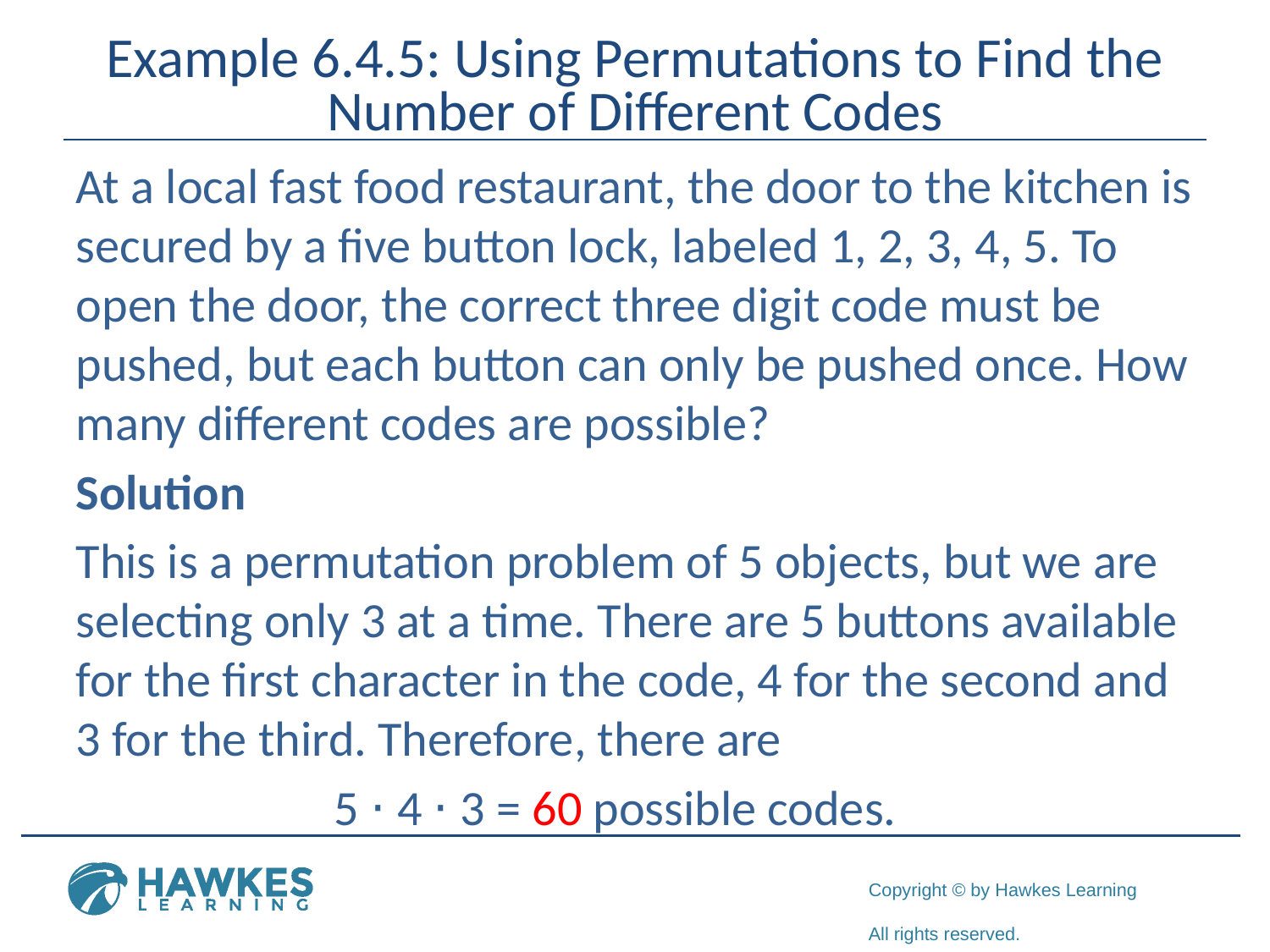

# Example 6.4.5: Using Permutations to Find the Number of Different Codes
At a local fast food restaurant, the door to the kitchen is secured by a five button lock, labeled 1, 2, 3, 4, 5. To open the door, the correct three digit code must be pushed, but each button can only be pushed once. How many different codes are possible?
Solution
This is a permutation problem of 5 objects, but we are selecting only 3 at a time. There are 5 buttons available for the first character in the code, 4 for the second and 3 for the third. Therefore, there are
                       5 ⋅ 4 ⋅ 3 = 60 possible codes.